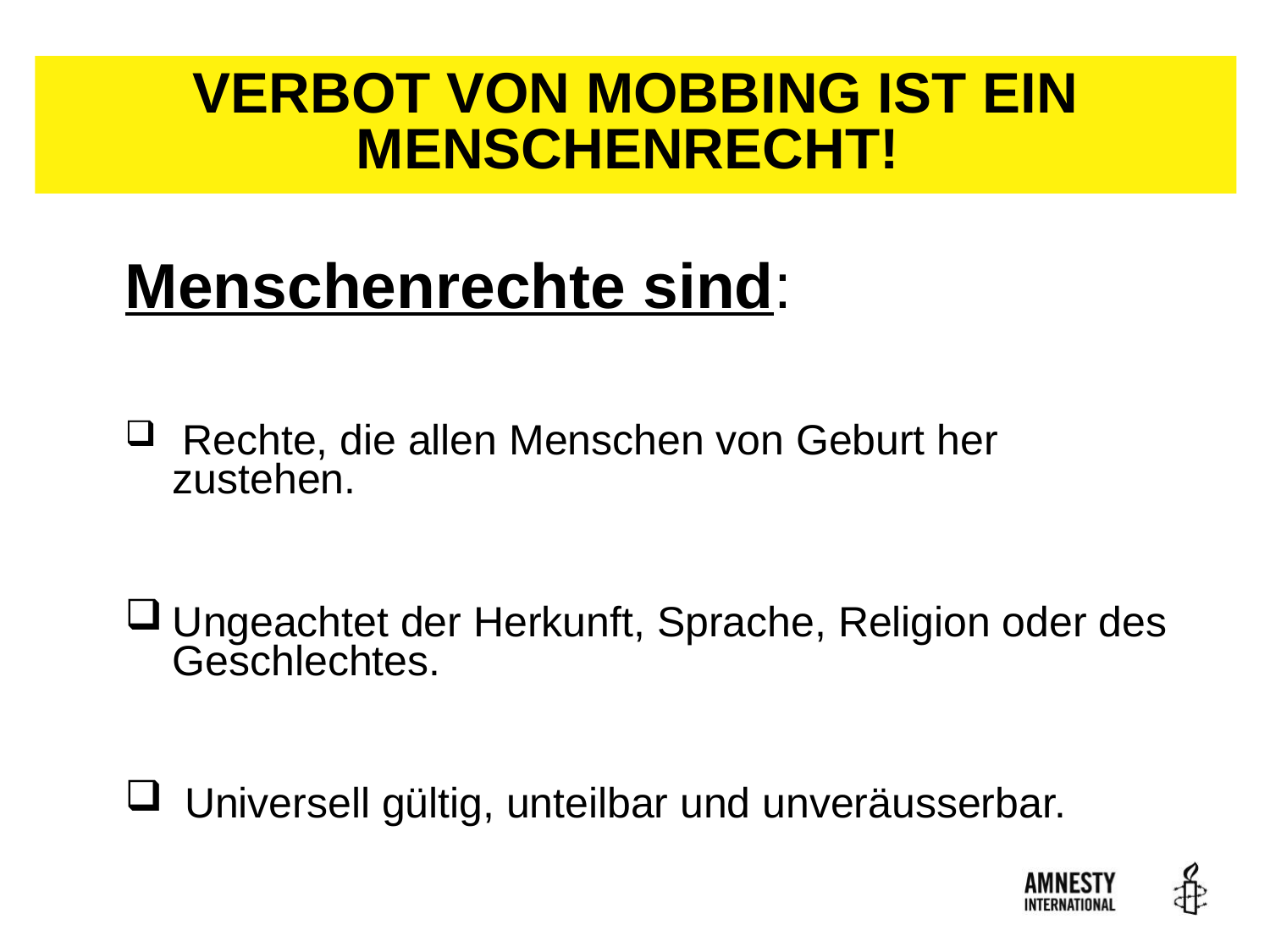

# VERBOT VON MOBBING IST EIN MENSCHENRECHT!
8

Menschenrechte sind:

 Rechte, die allen Menschen von Geburt her zustehen.

Ungeachtet der Herkunft, Sprache, Religion oder des Geschlechtes.

 Universell gültig, unteilbar und unveräusserbar.